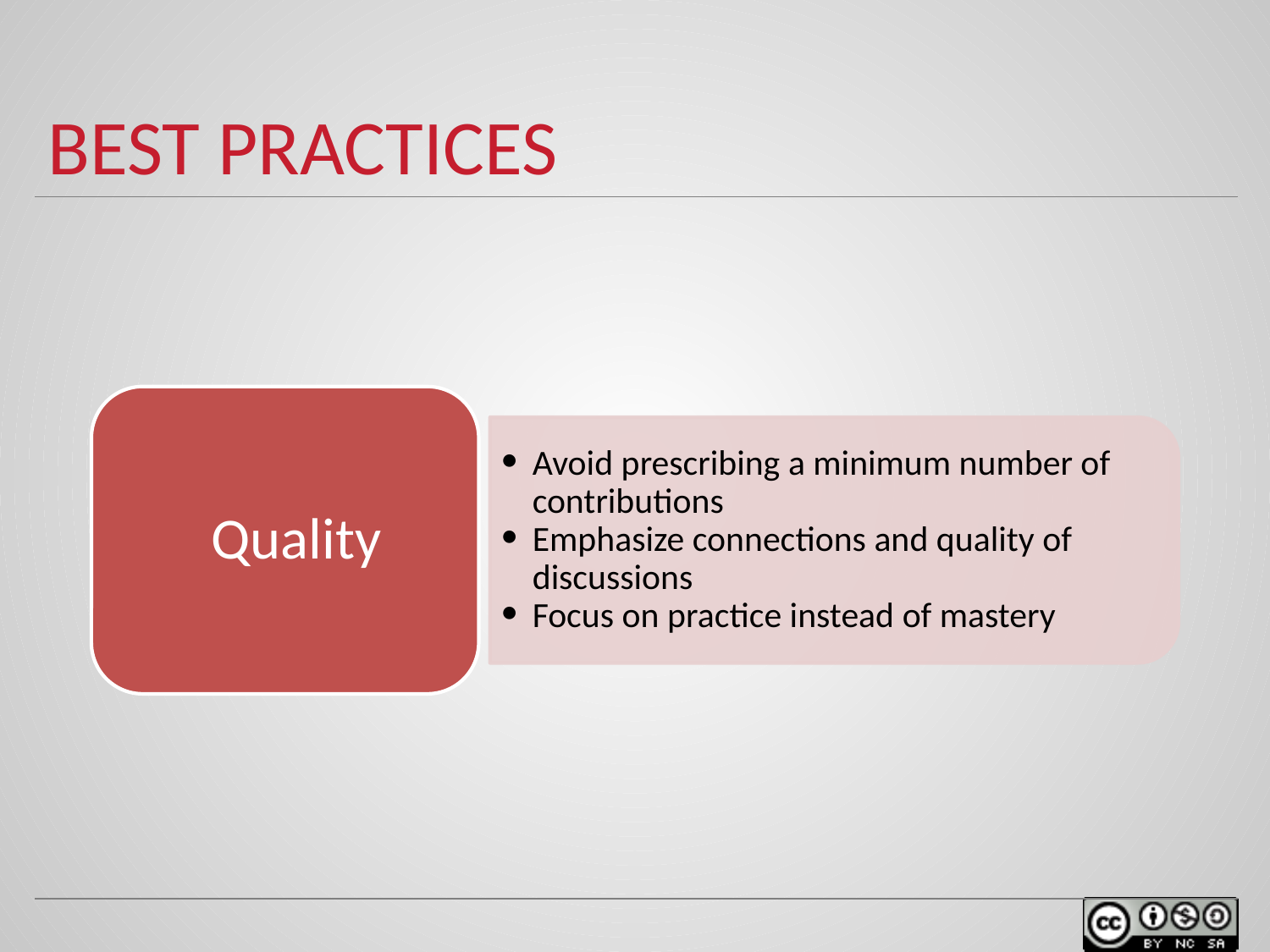

# BEST PRACTICES

Quality
Avoid prescribing a minimum number of contributions
Emphasize connections and quality of discussions
Focus on practice instead of mastery